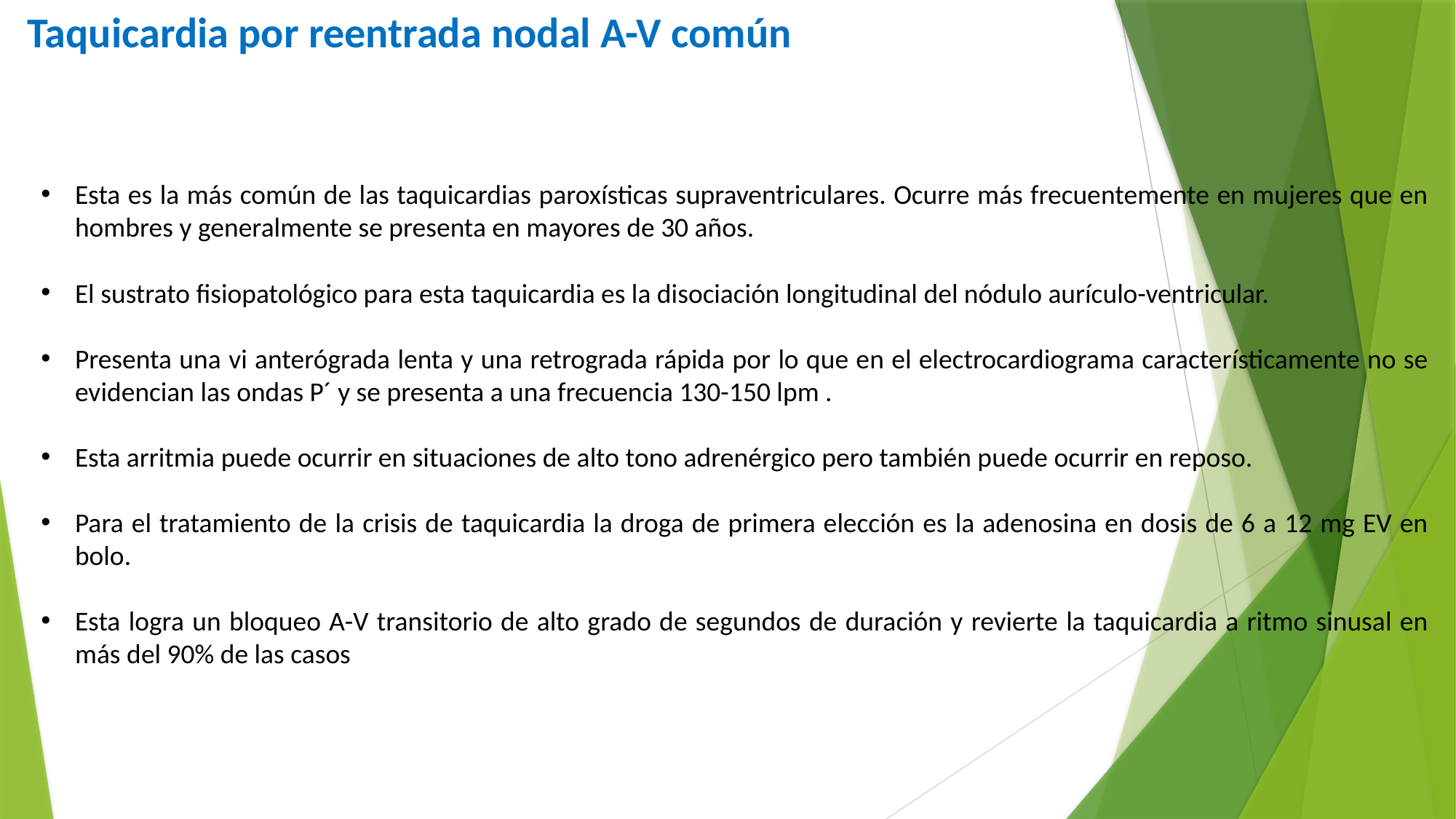

# Taquicardia por reentrada nodal A-V común

Esta es la más común de las taquicardias paroxísticas supraventriculares. Ocurre más frecuentemente en mujeres que en hombres y generalmente se presenta en mayores de 30 años.

El sustrato fisiopatológico para esta taquicardia es la disociación longitudinal del nódulo aurículo-ventricular.

Presenta una vi anterógrada lenta y una retrograda rápida por lo que en el electrocardiograma característicamente no se evidencian las ondas P´ y se presenta a una frecuencia 130-150 lpm .

Esta arritmia puede ocurrir en situaciones de alto tono adrenérgico pero también puede ocurrir en reposo.

Para el tratamiento de la crisis de taquicardia la droga de primera elección es la adenosina en dosis de 6 a 12 mg EV en bolo.

Esta logra un bloqueo A-V transitorio de alto grado de segundos de duración y revierte la taquicardia a ritmo sinusal en más del 90% de las casos